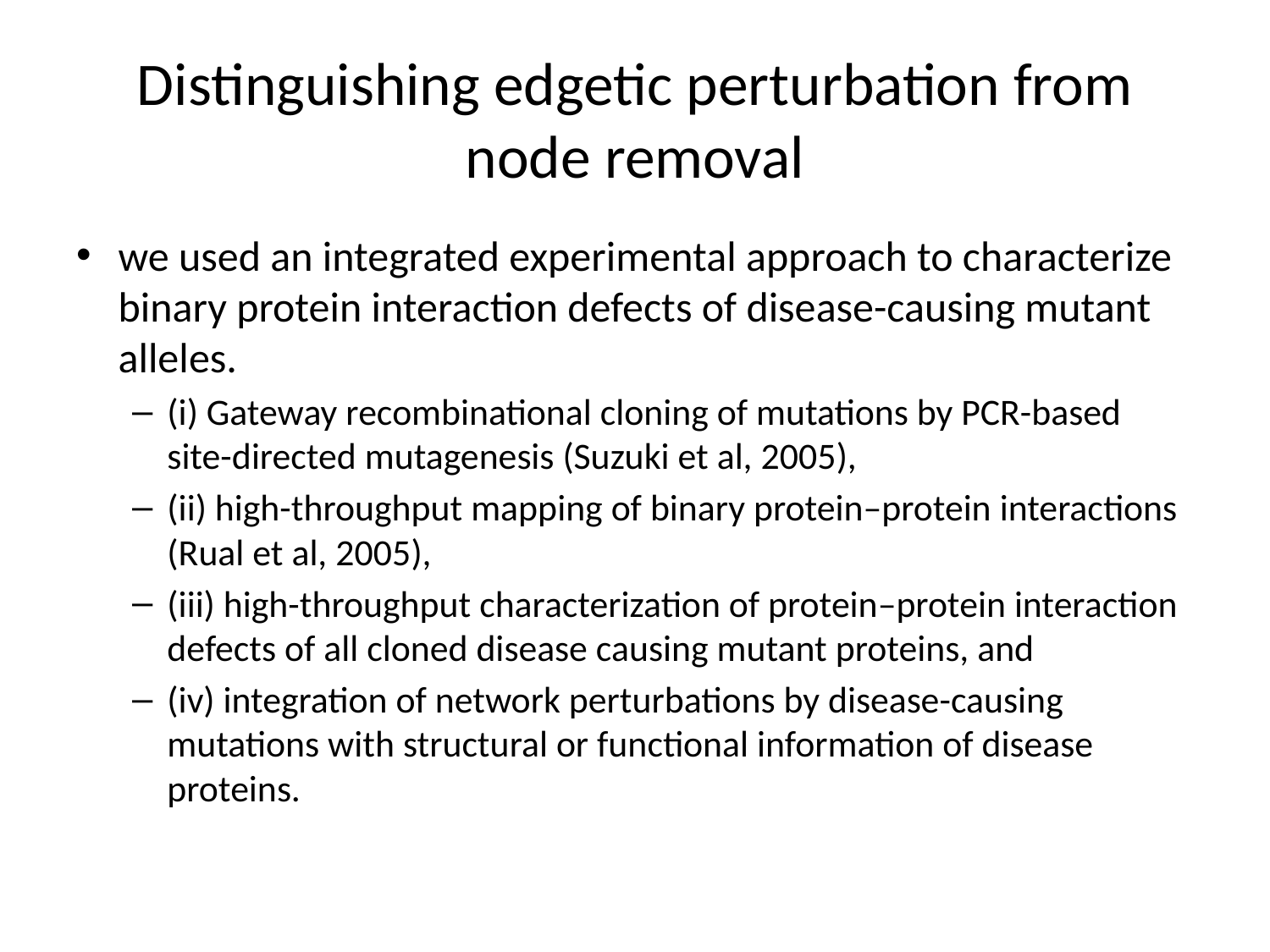

# Distinguishing edgetic perturbation from node removal
we used an integrated experimental approach to characterize binary protein interaction defects of disease-causing mutant alleles.
(i) Gateway recombinational cloning of mutations by PCR-based site-directed mutagenesis (Suzuki et al, 2005),
(ii) high-throughput mapping of binary protein–protein interactions (Rual et al, 2005),
(iii) high-throughput characterization of protein–protein interaction defects of all cloned disease causing mutant proteins, and
(iv) integration of network perturbations by disease-causing mutations with structural or functional information of disease proteins.